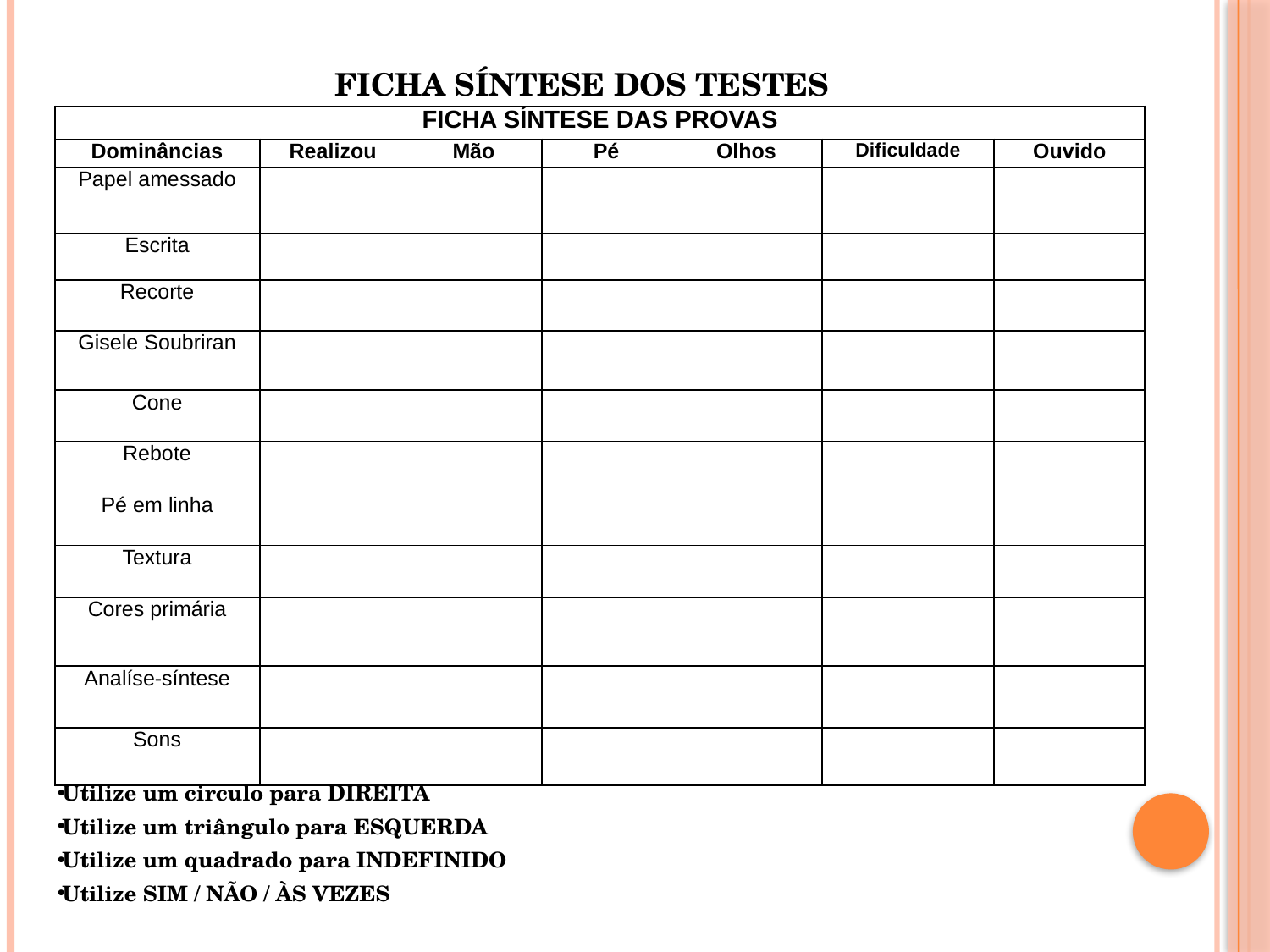

# FICHA SÍNTESE DOS TESTES
| FICHA SÍNTESE DAS PROVAS |  |  |  |  |  |  |
| --- | --- | --- | --- | --- | --- | --- |
| Dominâncias | Realizou | Mão | Pé | Olhos | Dificuldade | Ouvido |
| Papel amessado |  |  |  |  |  |  |
| Escrita |  |  |  |  |  |  |
| Recorte |  |  |  |  |  |  |
| Gisele Soubriran |  |  |  |  |  |  |
| Cone |  |  |  |  |  |  |
| Rebote |  |  |  |  |  |  |
| Pé em linha |  |  |  |  |  |  |
| Textura |  |  |  |  |  |  |
| Cores primária |  |  |  |  |  |  |
| Analíse-síntese |  |  |  |  |  |  |
| Sons |  |  |  |  |  |  |
Utilize um circulo para DIREITA
Utilize um triângulo para ESQUERDA
Utilize um quadrado para INDEFINIDO
Utilize SIM / NÃO / ÀS VEZES